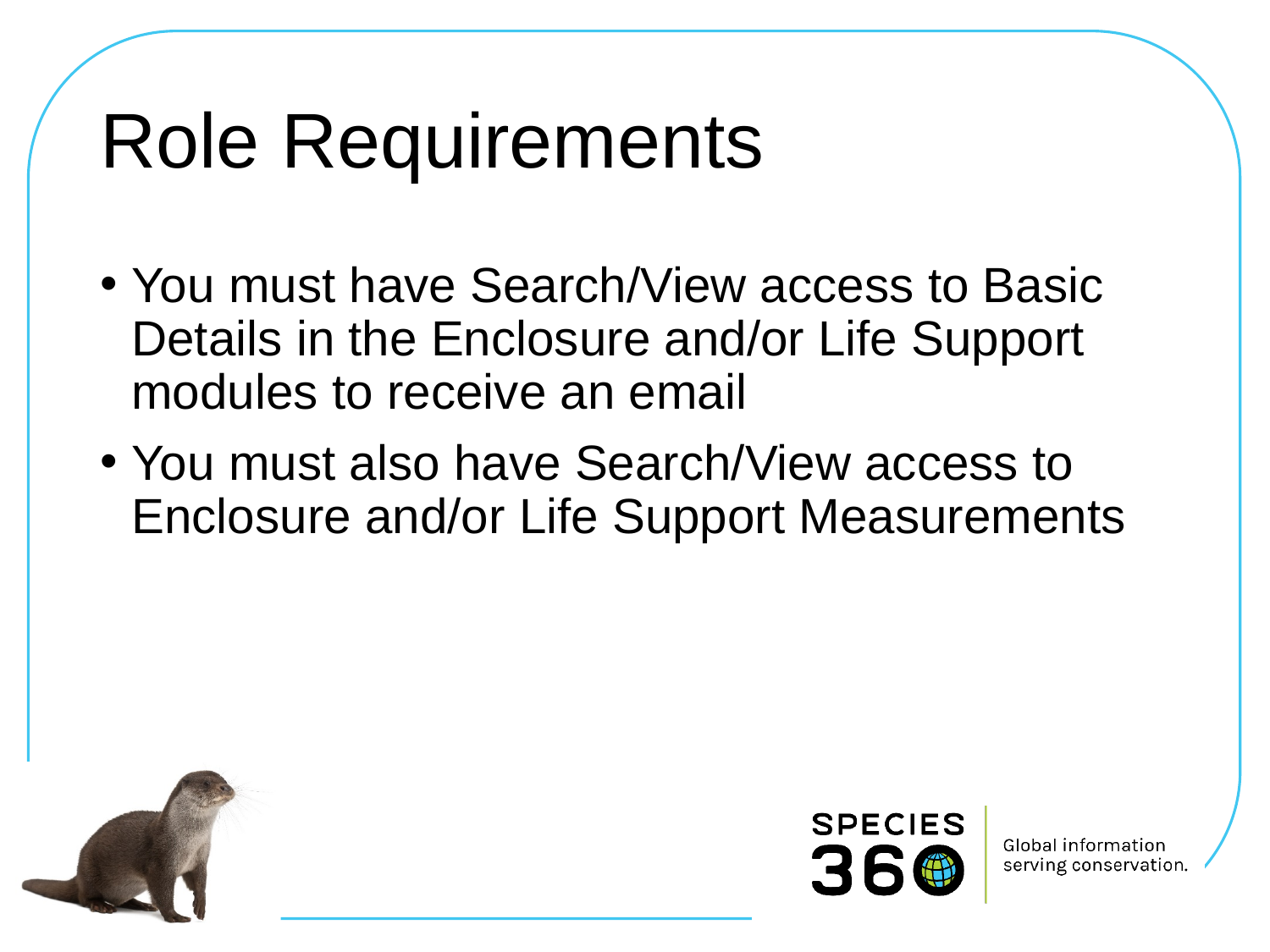

# Role Requirements
You must have Search/View access to Basic Details in the Enclosure and/or Life Support modules to receive an email
You must also have Search/View access to Enclosure and/or Life Support Measurements